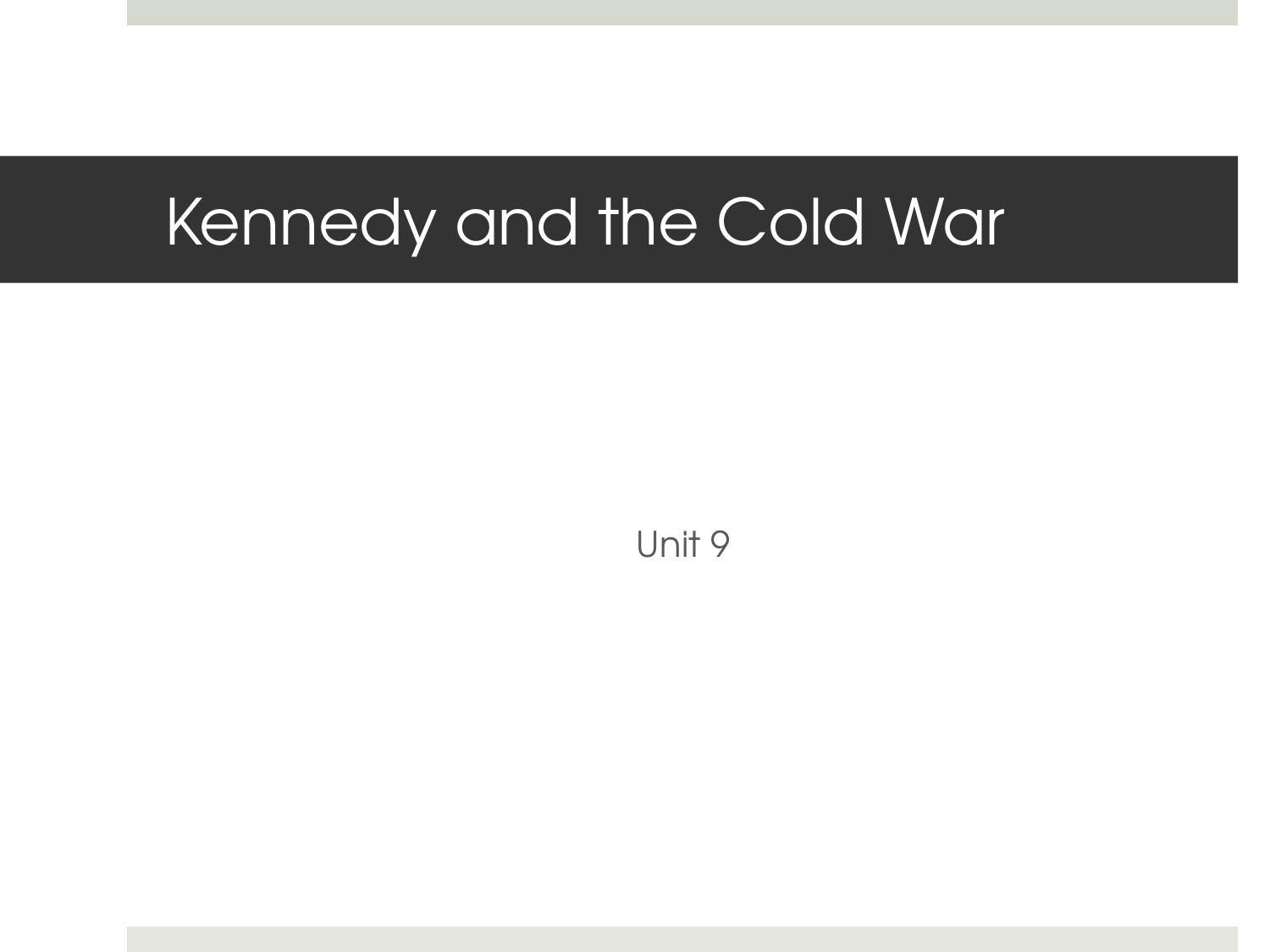

# Kennedy and the Cold War

Unit 9